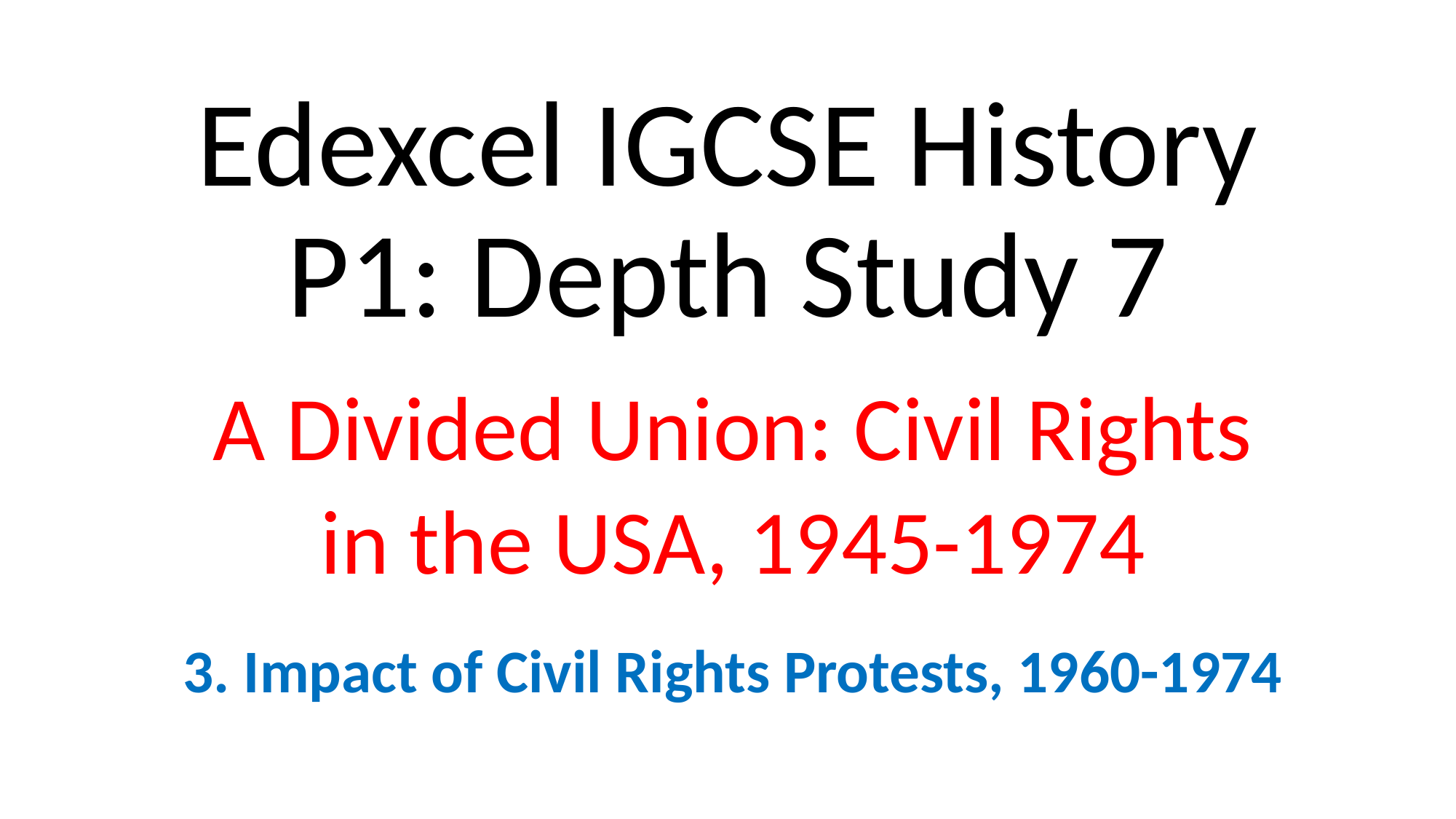

# Edexcel IGCSE History P1: Depth Study 7
A Divided Union: Civil Rights
in the USA, 1945-1974

3. Impact of Civil Rights Protests, 1960-1974